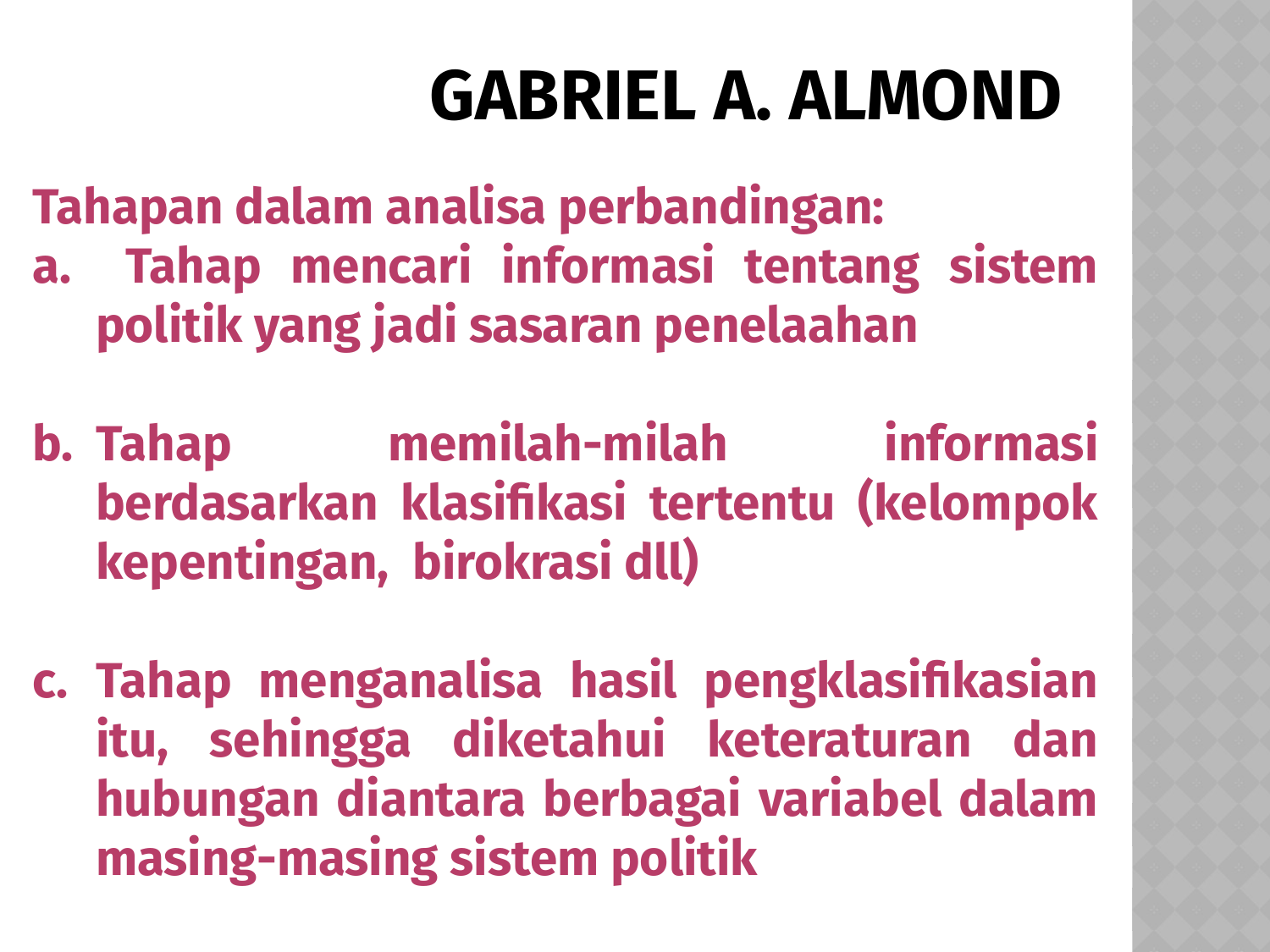

# GABRIEL A. ALMOND
Tahapan dalam analisa perbandingan:
 Tahap mencari informasi tentang sistem politik yang jadi sasaran penelaahan

Tahap memilah-milah informasi berdasarkan klasifikasi tertentu (kelompok kepentingan,  birokrasi dll)

Tahap menganalisa hasil pengklasifikasian itu, sehingga diketahui keteraturan dan hubungan diantara berbagai variabel dalam masing-masing sistem politik